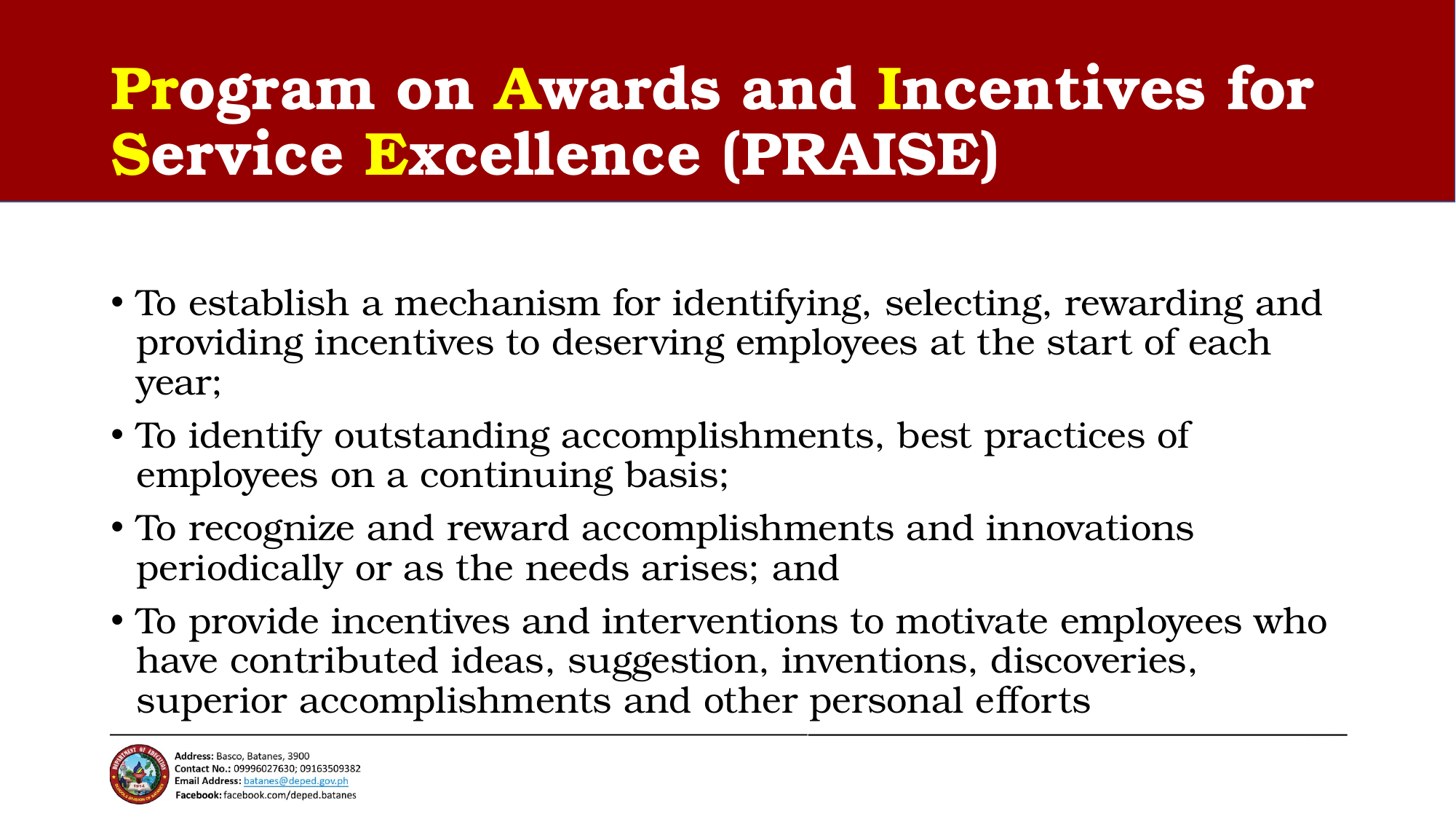

# Program on Awards and Incentives for Service Excellence (PRAISE)

To establish a mechanism for identifying, selecting, rewarding and providing incentives to deserving employees at the start of each year;
To identify outstanding accomplishments, best practices of employees on a continuing basis;
To recognize and reward accomplishments and innovations periodically or as the needs arises; and
To provide incentives and interventions to motivate employees who have contributed ideas, suggestion, inventions, discoveries, superior accomplishments and other personal efforts